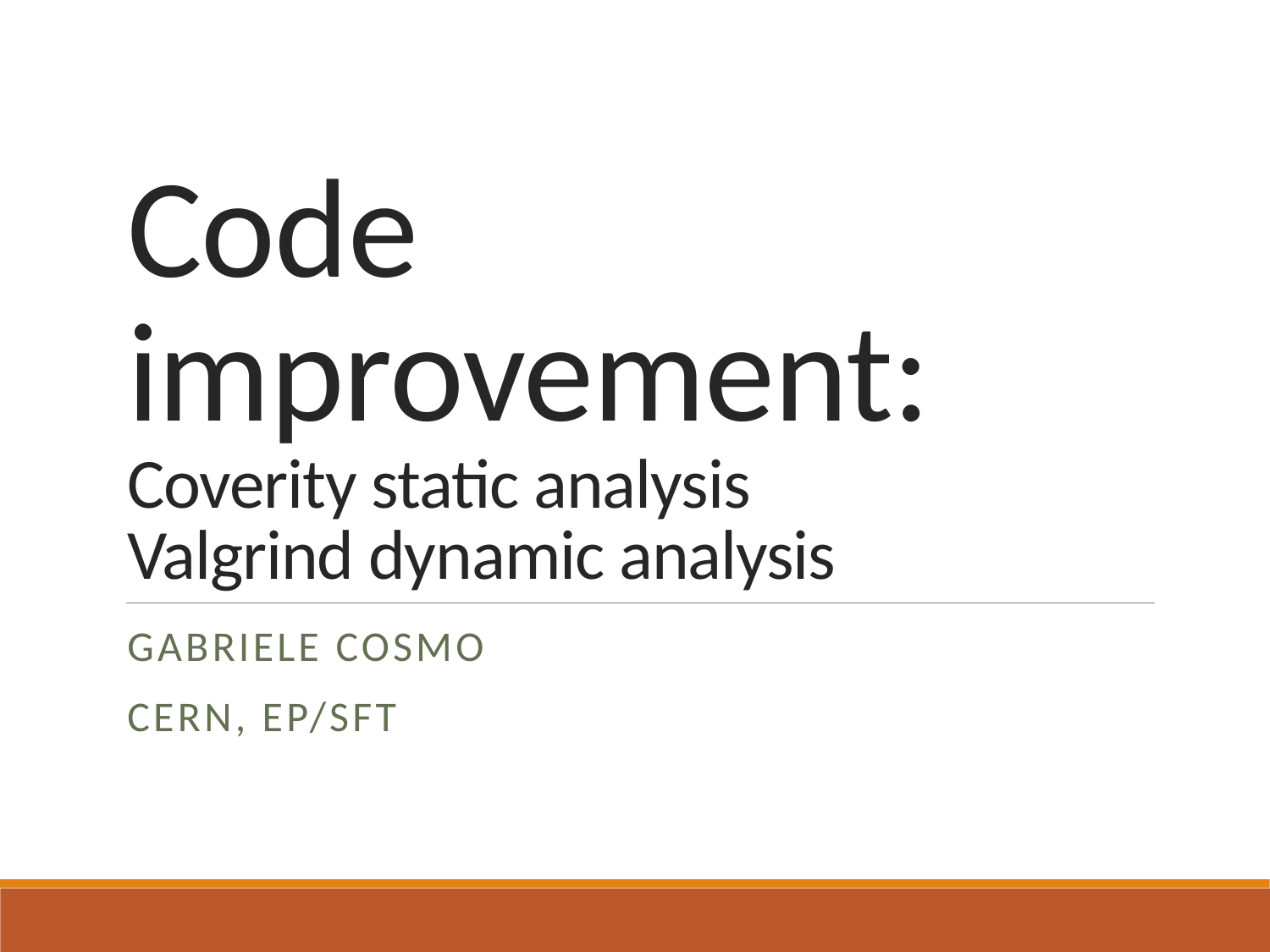

# Code improvement: Coverity static analysis Valgrind dynamic analysis
Gabriele Cosmo
CERN, EP/SFT